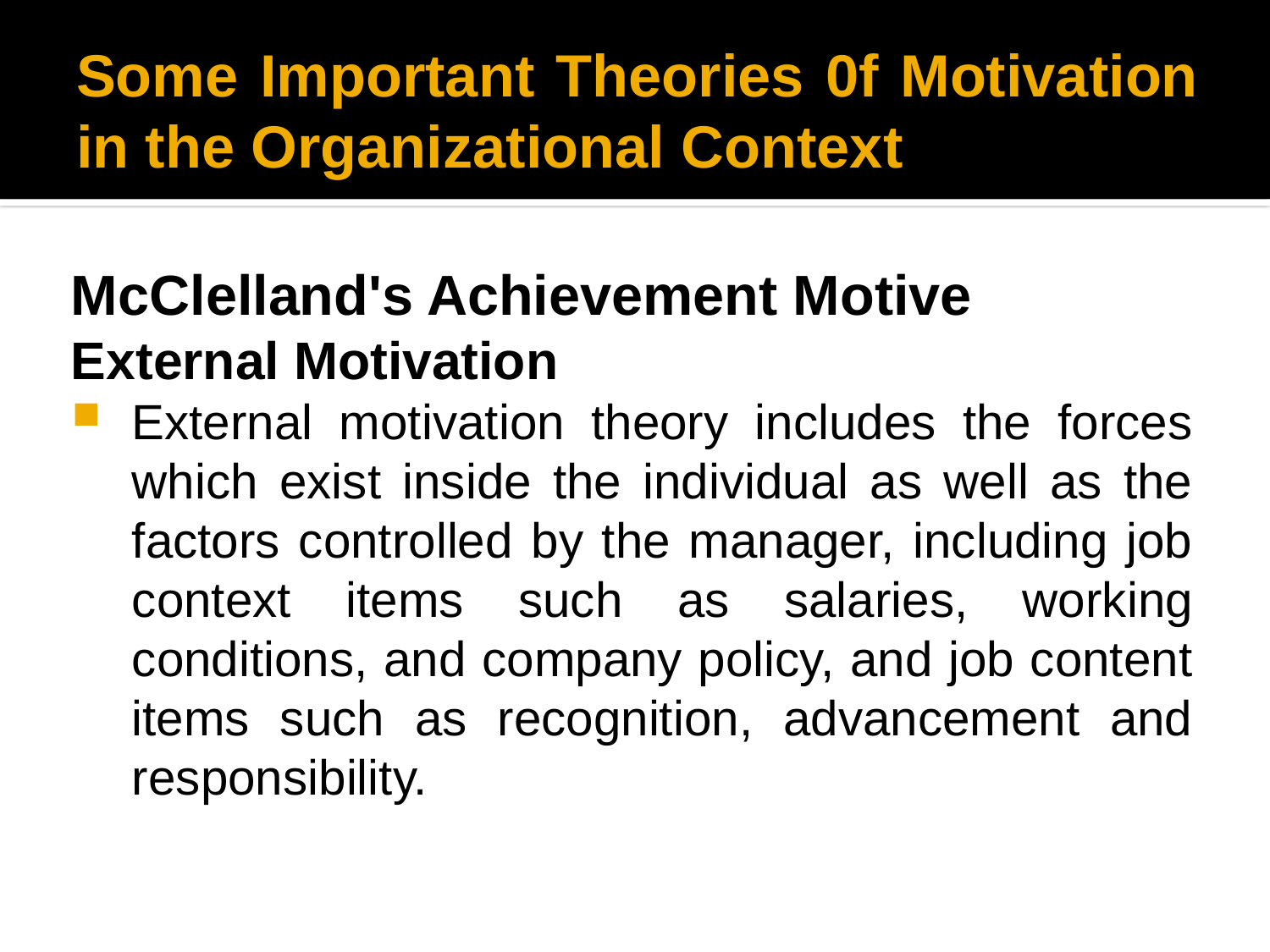

# Some Important Theories 0f Motivation in the Organizational Context
McClelland's Achievement Motive
External Motivation
External motivation theory includes the forces which exist inside the individual as well as the factors controlled by the manager, including job context items such as salaries, working conditions, and company policy, and job content items such as recognition, advancement and responsibility.